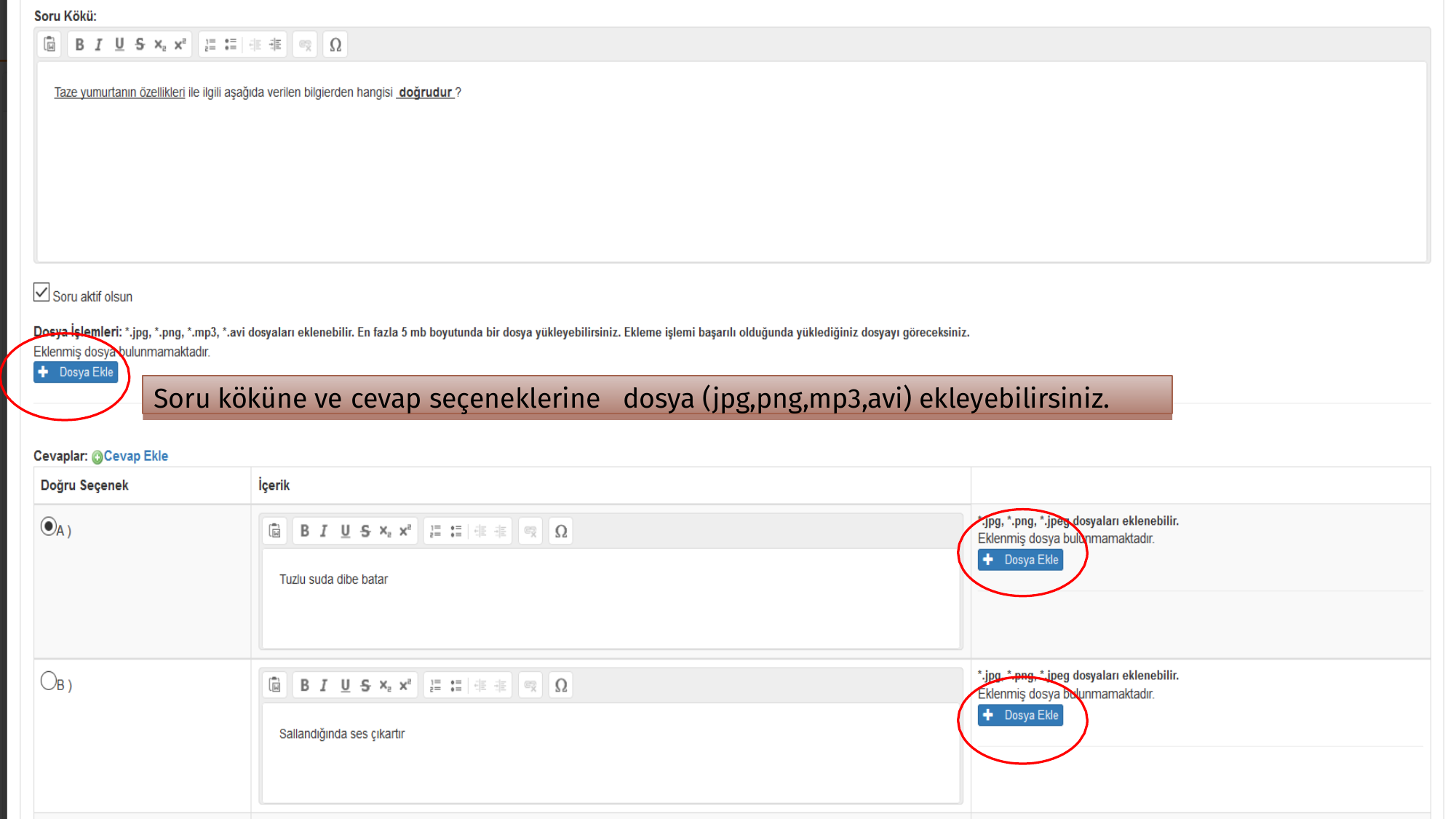

Soru köküne ve cevap seçeneklerine	dosya (jpg,png,mp3,avi) ekleyebilirsiniz.